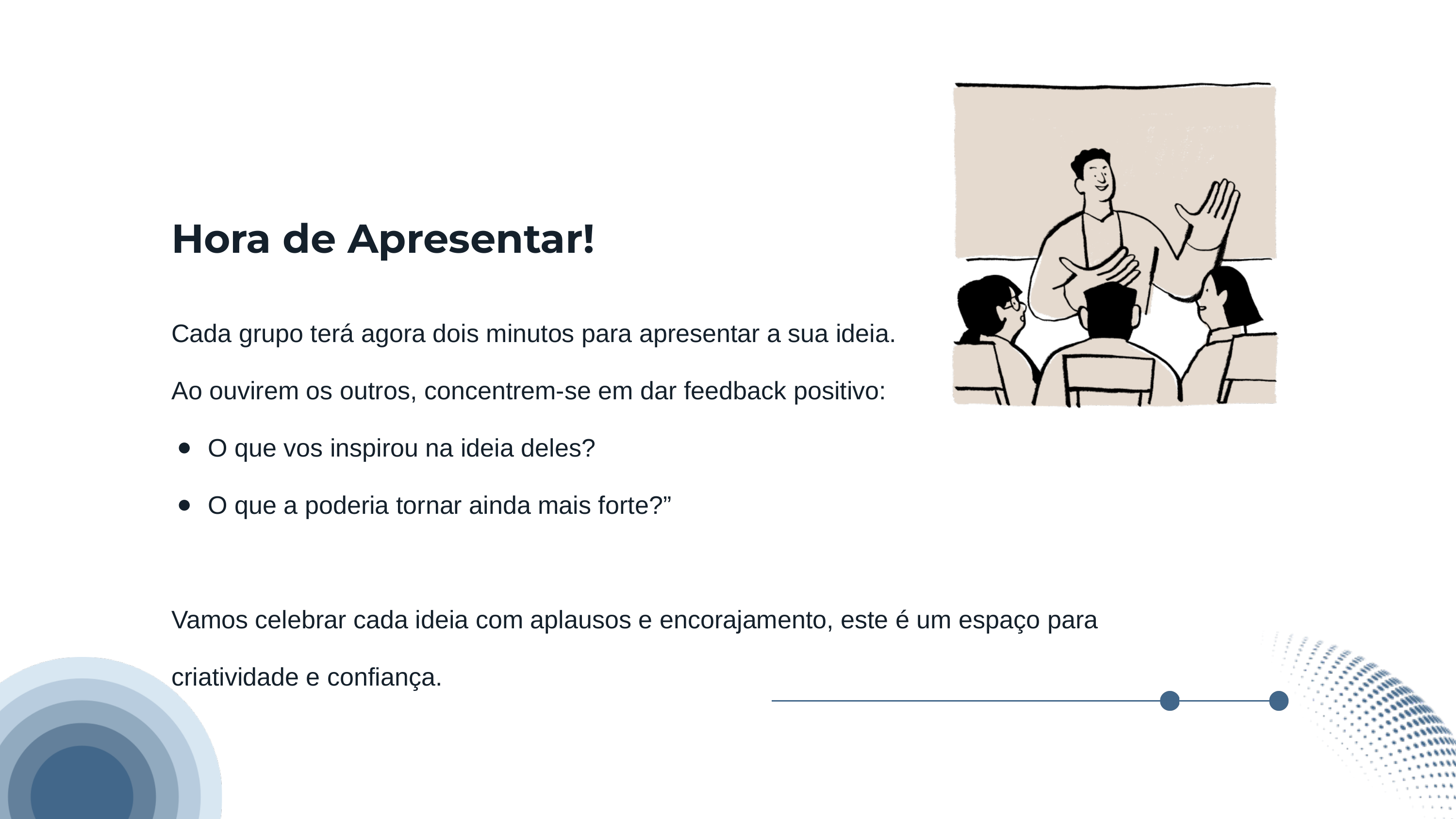

Hora de Apresentar!
Cada grupo terá agora dois minutos para apresentar a sua ideia.
Ao ouvirem os outros, concentrem-se em dar feedback positivo:
O que vos inspirou na ideia deles?
O que a poderia tornar ainda mais forte?”

Vamos celebrar cada ideia com aplausos e encorajamento, este é um espaço para criatividade e confiança.